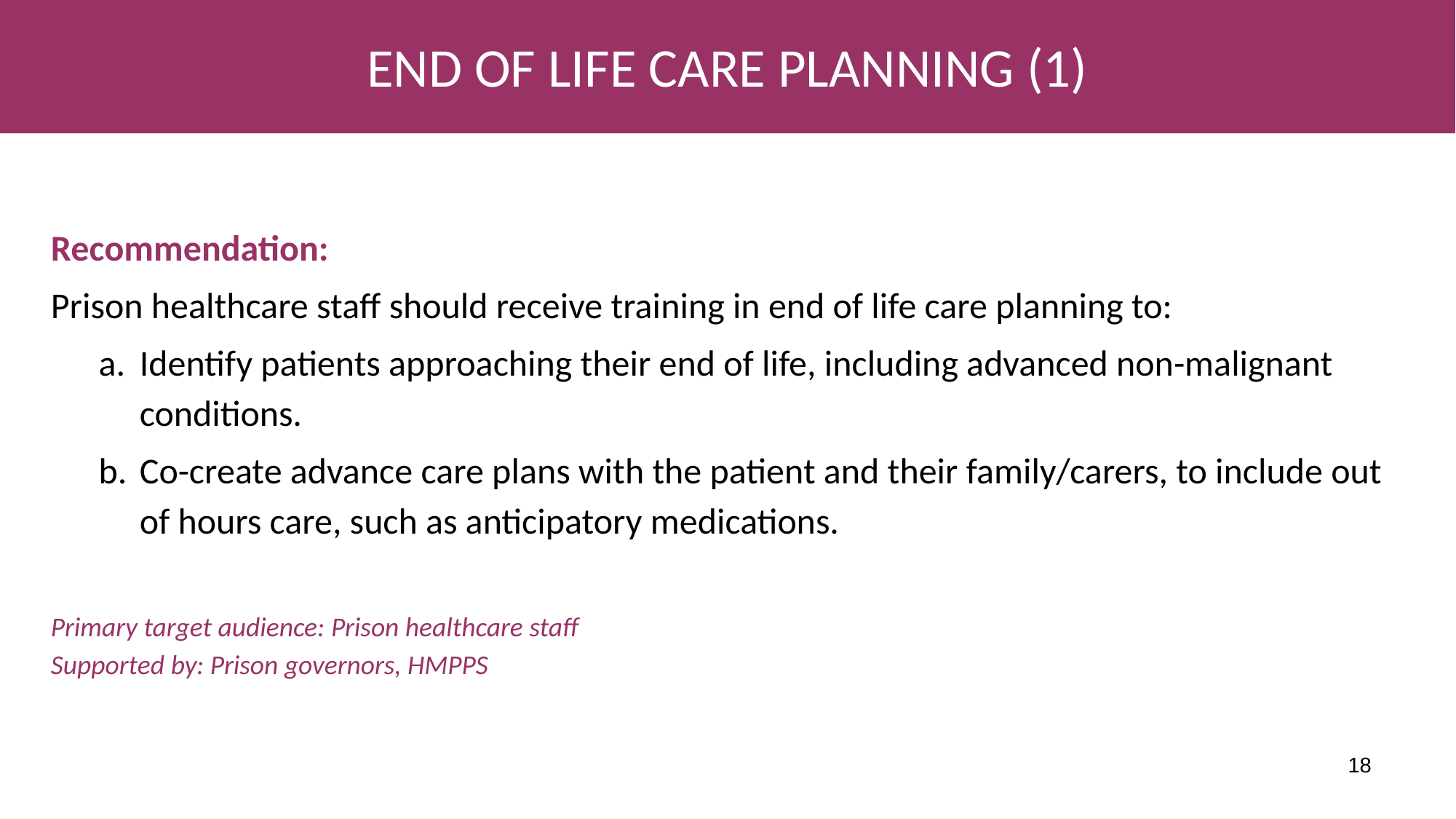

# END OF LIFE CARE PLANNING (1)

Recommendation:
Prison healthcare staff should receive training in end of life care planning to:
Identify patients approaching their end of life, including advanced non-malignant conditions.
Co-create advance care plans with the patient and their family/carers, to include out of hours care, such as anticipatory medications.

Primary target audience: Prison healthcare staff
Supported by: Prison governors, HMPPS

18